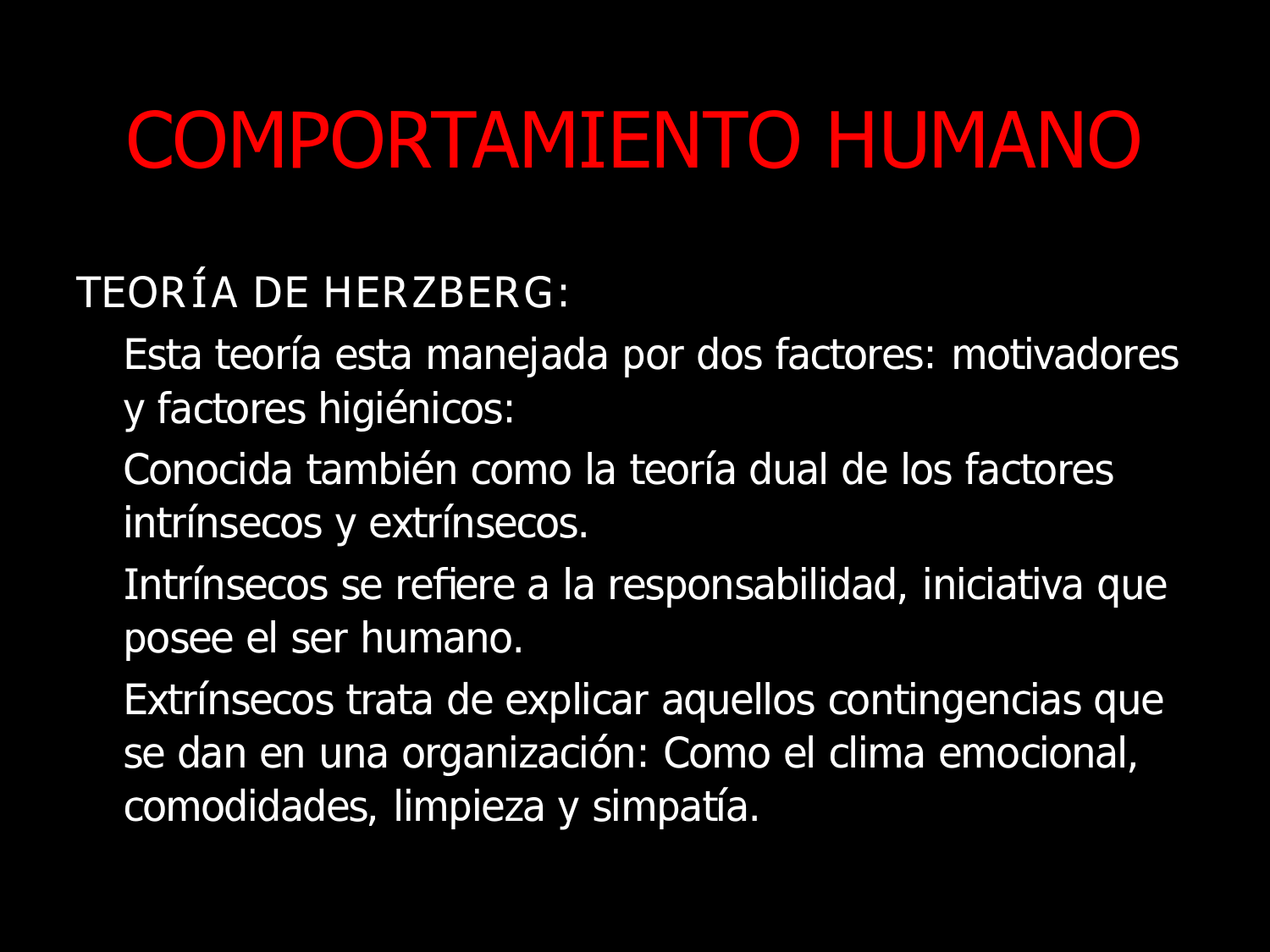

# COMPORTAMIENTO HUMANO
TEORÍA DE HERZBERG:
	Esta teoría esta manejada por dos factores: motivadores y factores higiénicos:
	Conocida también como la teoría dual de los factores intrínsecos y extrínsecos.
	Intrínsecos se refiere a la responsabilidad, iniciativa que posee el ser humano.
	Extrínsecos trata de explicar aquellos contingencias que se dan en una organización: Como el clima emocional, comodidades, limpieza y simpatía.